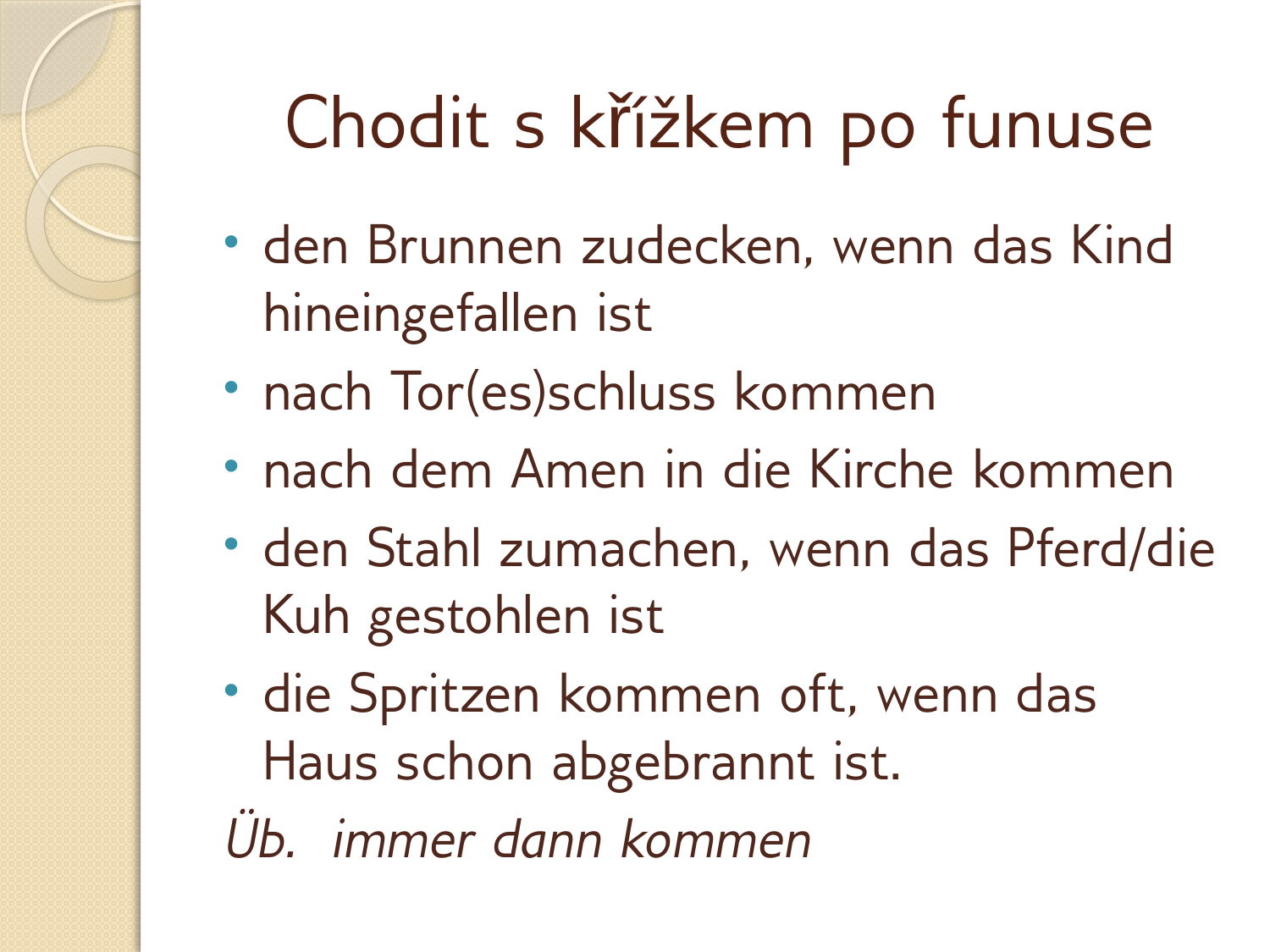

# Chodit s křížkem po funuse
den Brunnen zudecken, wenn das Kind hineingefallen ist
nach Tor(es)schluss kommen
nach dem Amen in die Kirche kommen
den Stahl zumachen, wenn das Pferd/die Kuh gestohlen ist
die Spritzen kommen oft, wenn das Haus schon abgebrannt ist.
Üb.  immer dann kommen